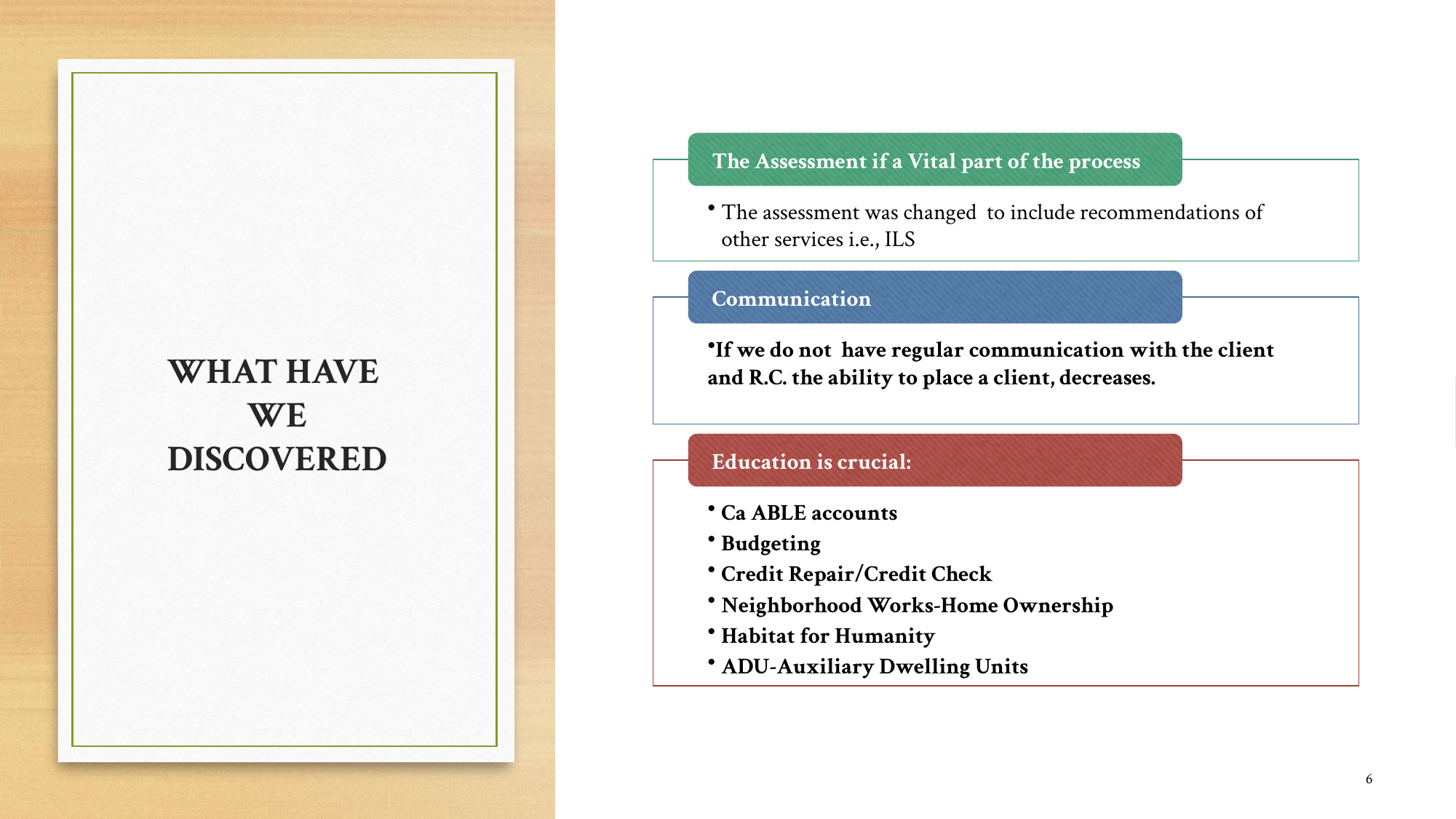

The assessment was changed  to include recommendations of other services i.e., ILS
The Assessment if a Vital part of the process
If we do not  have regular communication with the client and R.C. the ability to place a client, decreases.

Communication
Ca ABLE accounts
Budgeting
Credit Repair/Credit Check
Neighborhood Works-Home Ownership
Habitat for Humanity
ADU-Auxiliary Dwelling Units
Education is crucial:
# WHAT HAVE WE DISCOVERED
6